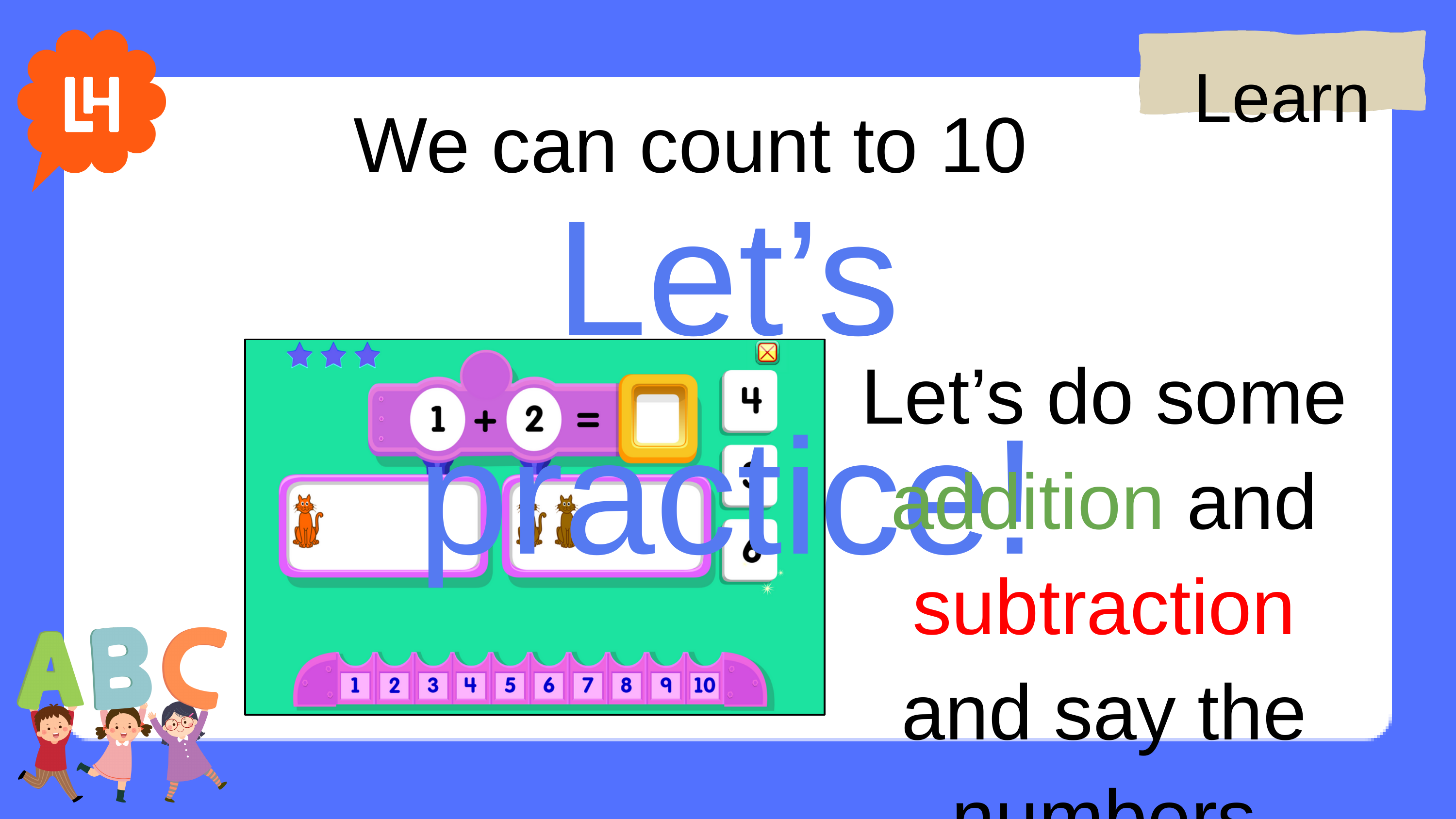

Learn

We can count to 10

Let’s practice!
Let’s do some addition and subtraction and say the numbers